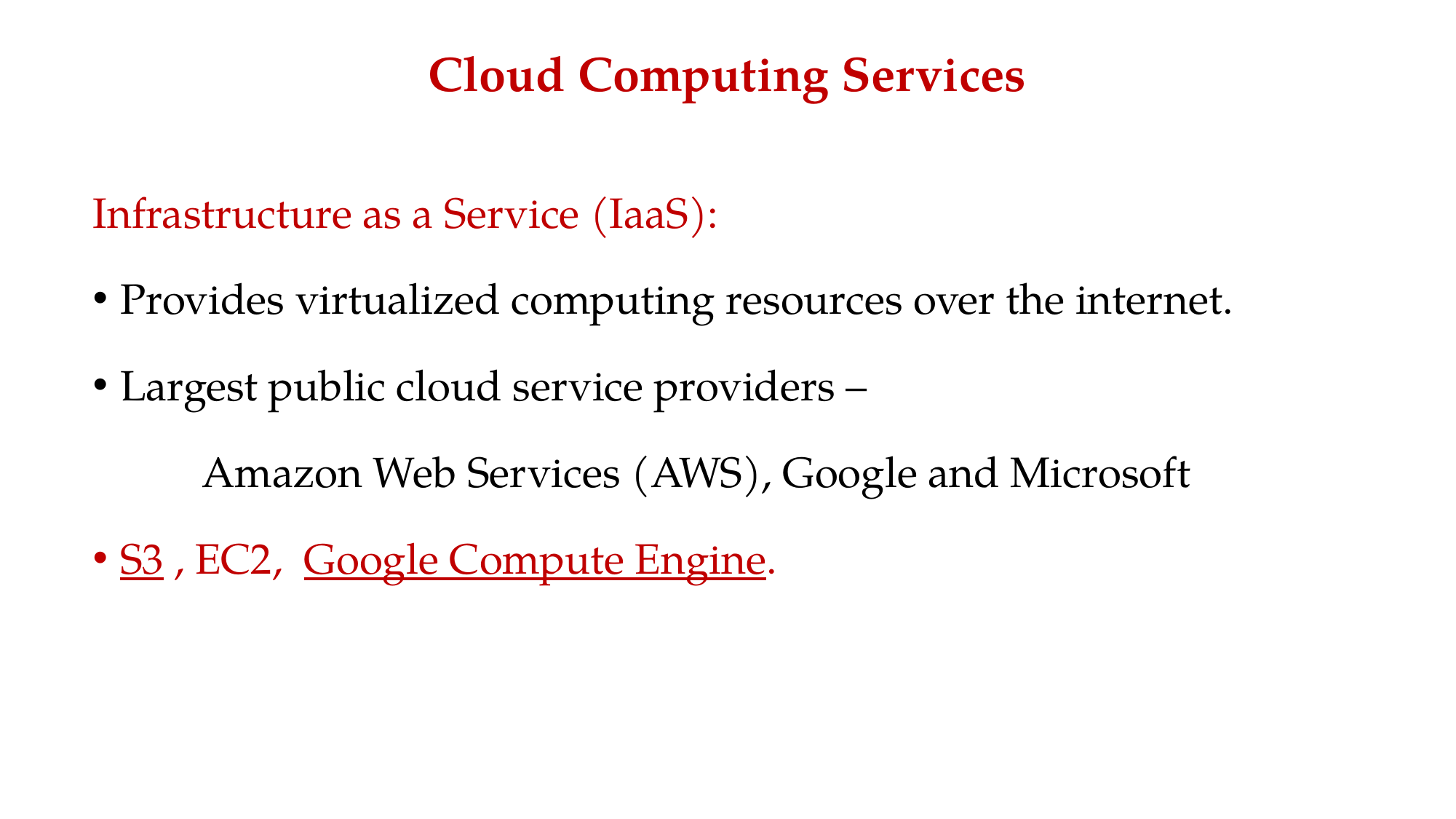

# Cloud Computing Services
Infrastructure as a Service (IaaS):
Provides virtualized computing resources over the internet.
Largest public cloud service providers –
	Amazon Web Services (AWS), Google and Microsoft
S3 , EC2,  Google Compute Engine.